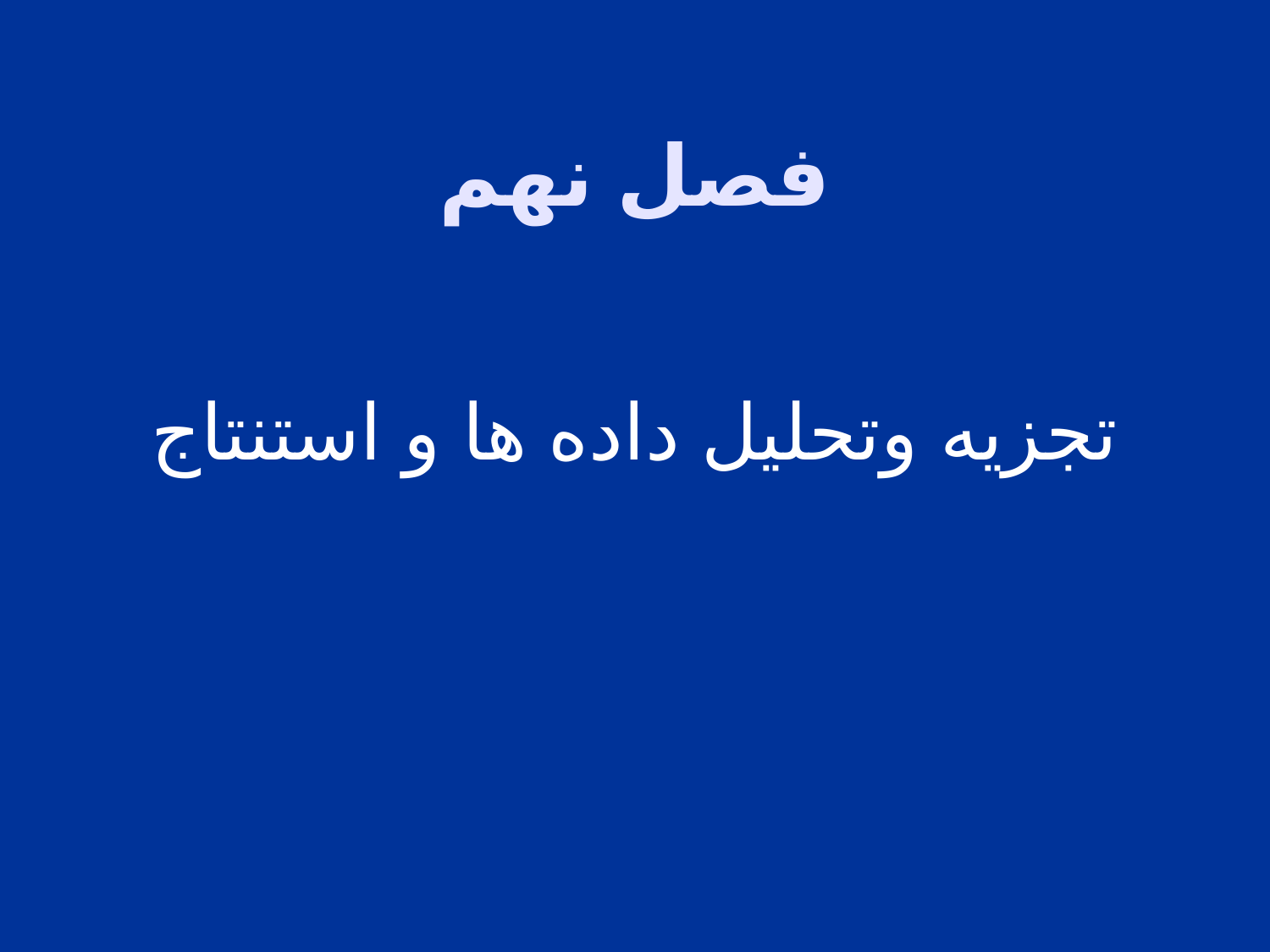

# فصل نهم
تجزيه وتحليل داده ها و استنتاج